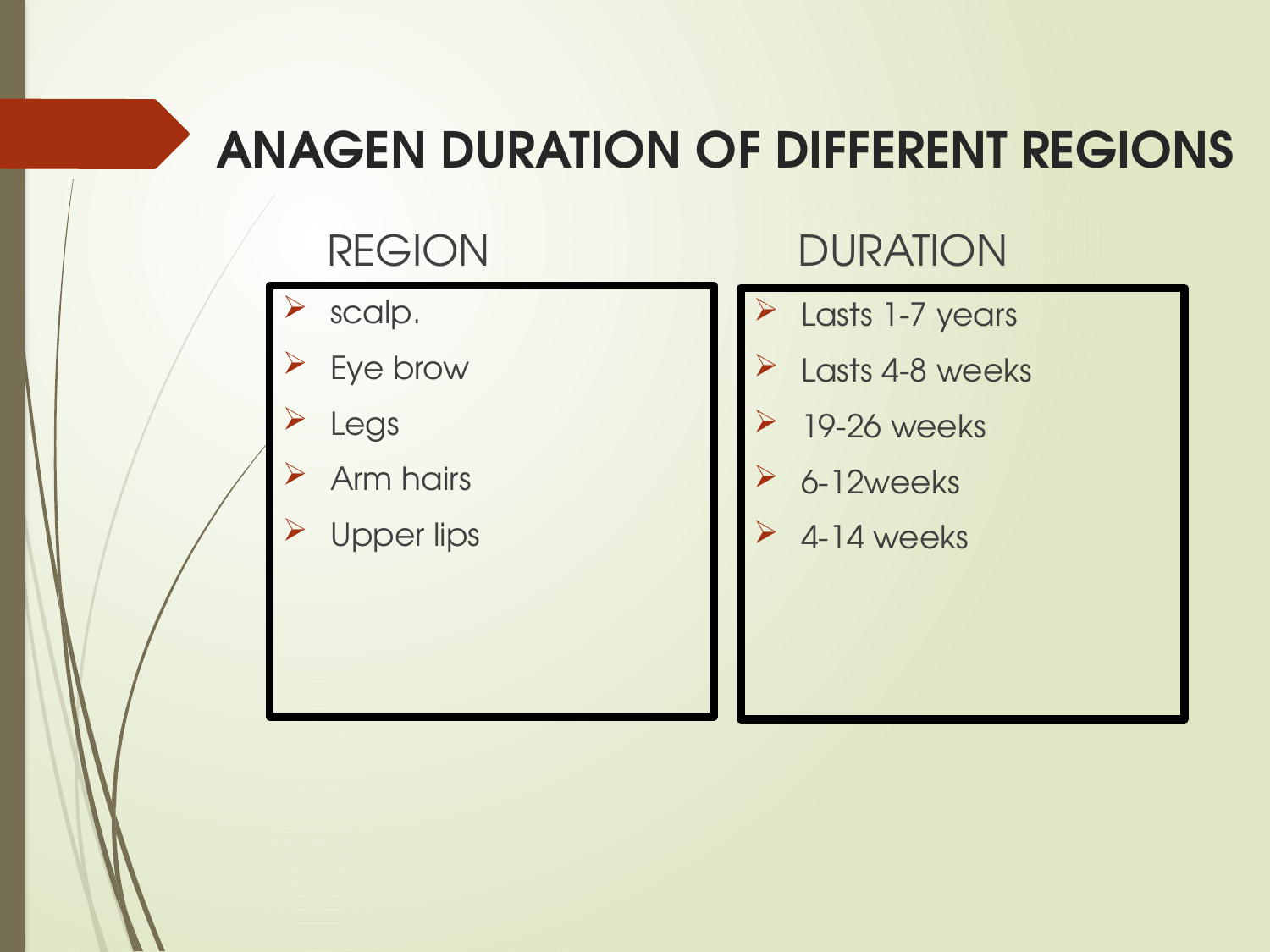

# ANAGEN DURATION OF DIFFERENT REGIONS
REGION
DURATION
scalp.
Eye brow
Legs
Arm hairs
Upper lips

Lasts 1-7 years
Lasts 4-8 weeks
19-26 weeks
6-12weeks
4-14 weeks